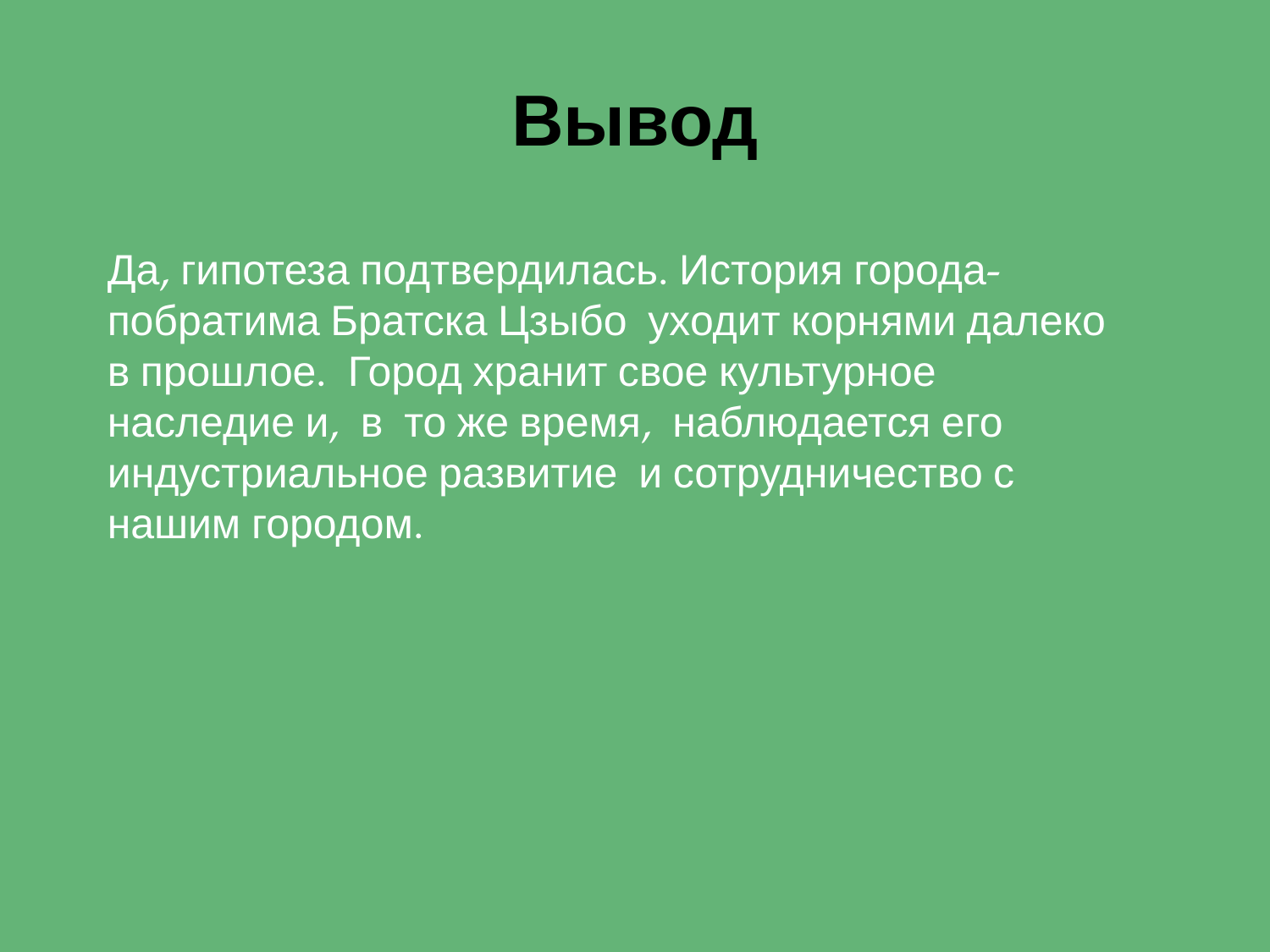

# Вывод
Да, гипотеза подтвердилась. История города-побратима Братска Цзыбо  уходит корнями далеко в прошлое.  Город хранит свое культурное наследие и,  в  то же время,  наблюдается его индустриальное развитие  и сотрудничество с нашим городом.